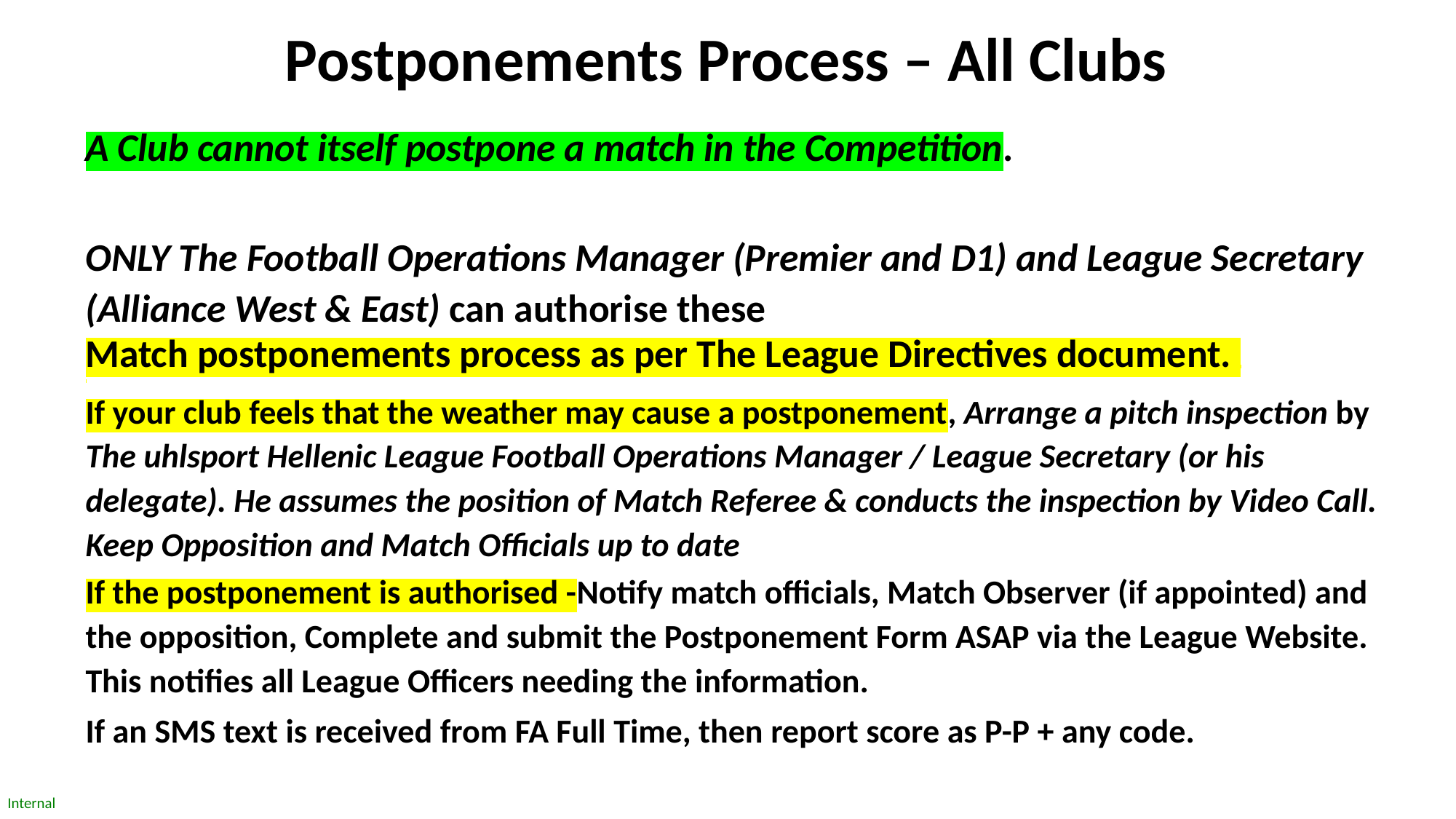

# Postponements Process – All Clubs
A Club cannot itself postpone a match in the Competition.

ONLY The Football Operations Manager (Premier and D1) and League Secretary (Alliance West & East) can authorise these
Match postponements process as per The League Directives document.

If your club feels that the weather may cause a postponement, Arrange a pitch inspection by The uhlsport Hellenic League Football Operations Manager / League Secretary (or his delegate). He assumes the position of Match Referee & conducts the inspection by Video Call.  Keep Opposition and Match Officials up to date
If the postponement is authorised -Notify match officials, Match Observer (if appointed) and the opposition, Complete and submit the Postponement Form ASAP via the League Website. This notifies all League Officers needing the information.
If an SMS text is received from FA Full Time, then report score as P-P + any code.